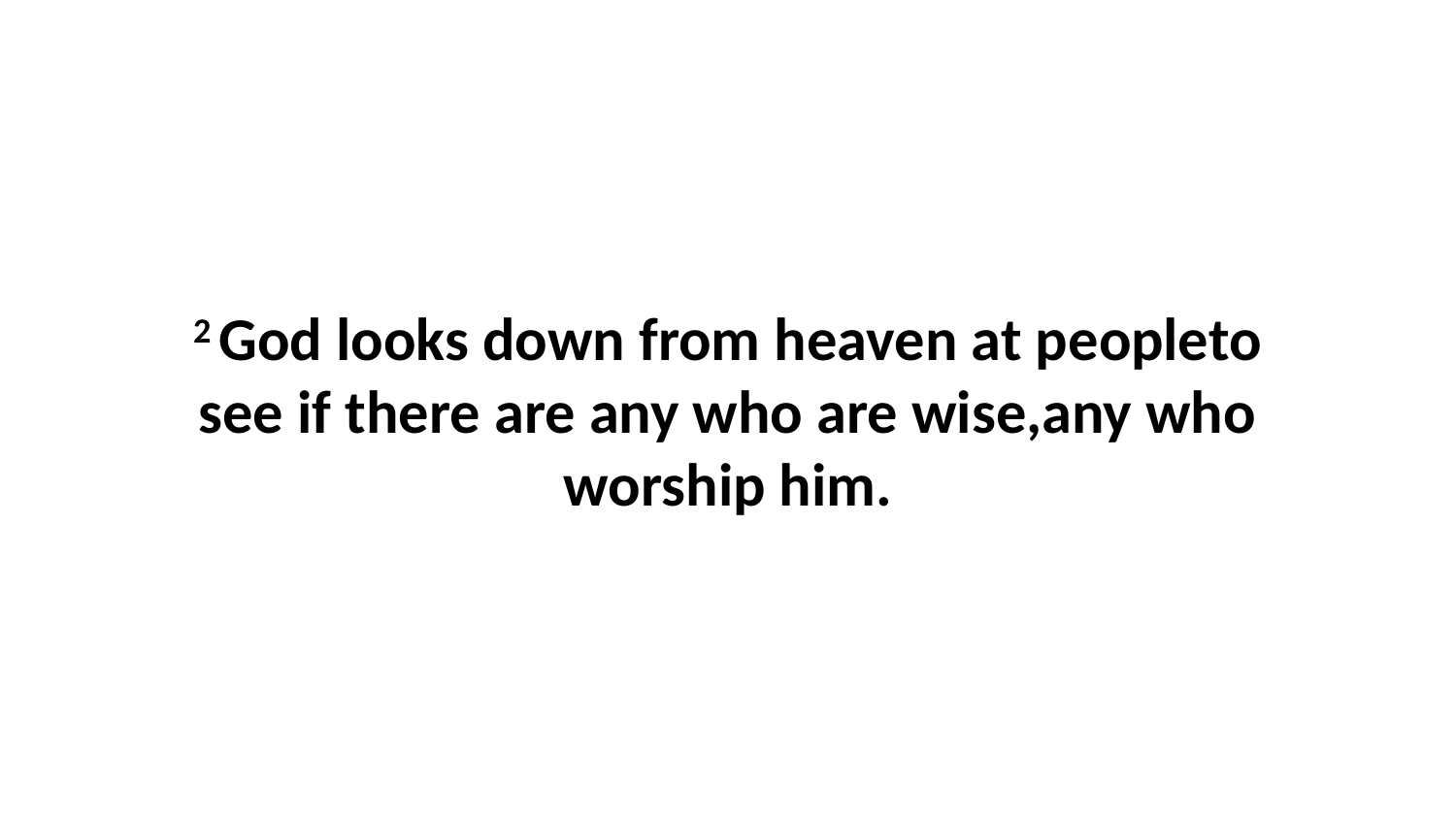

2 God looks down from heaven at peopleto see if there are any who are wise,any who worship him.